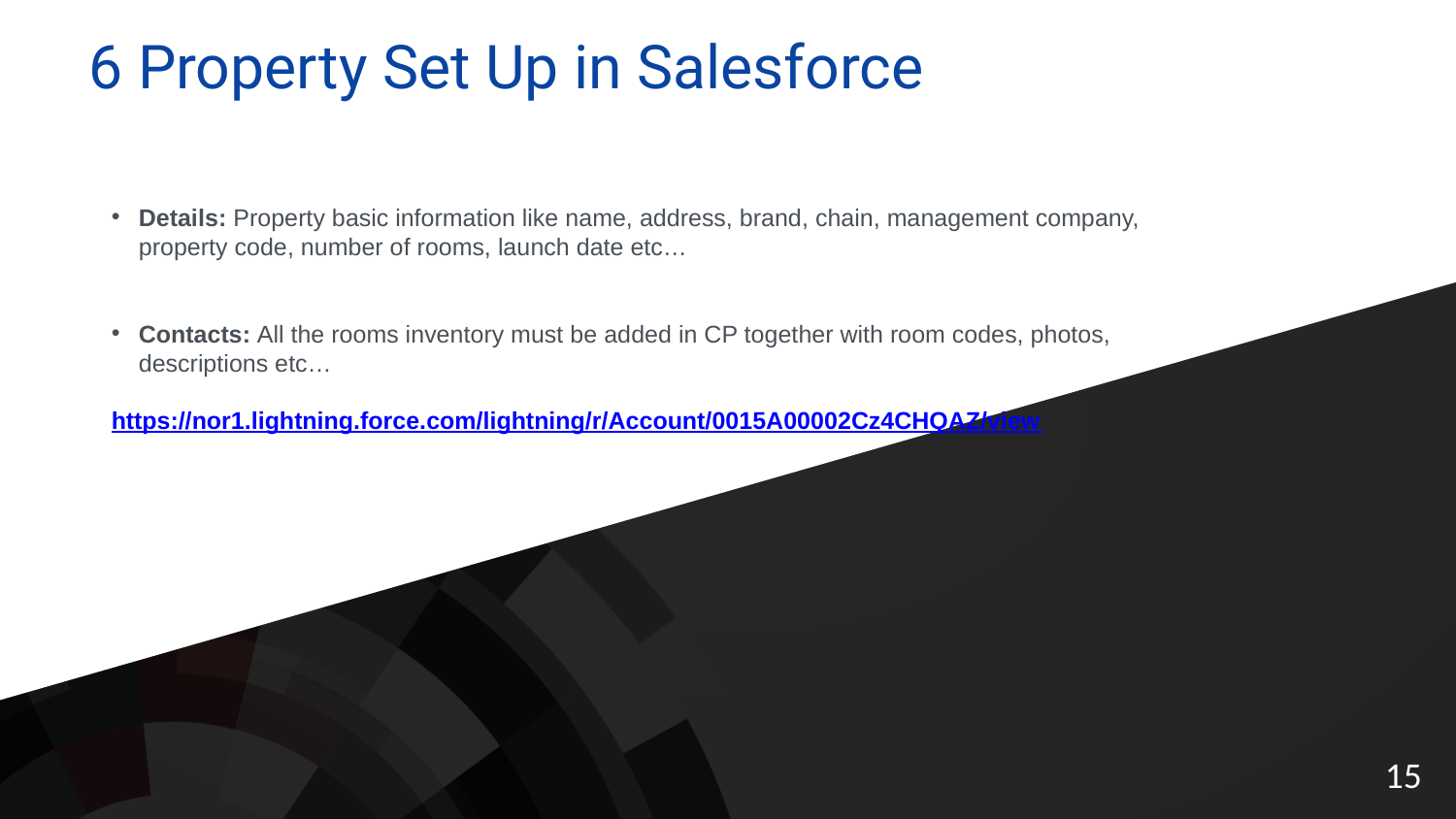

6 Property Set Up in Salesforce

Details: Property basic information like name, address, brand, chain, management company, property code, number of rooms, launch date etc…

Contacts: All the rooms inventory must be added in CP together with room codes, photos, descriptions etc…

https://nor1.lightning.force.com/lightning/r/Account/0015A00002Cz4CHQAZ/view

15